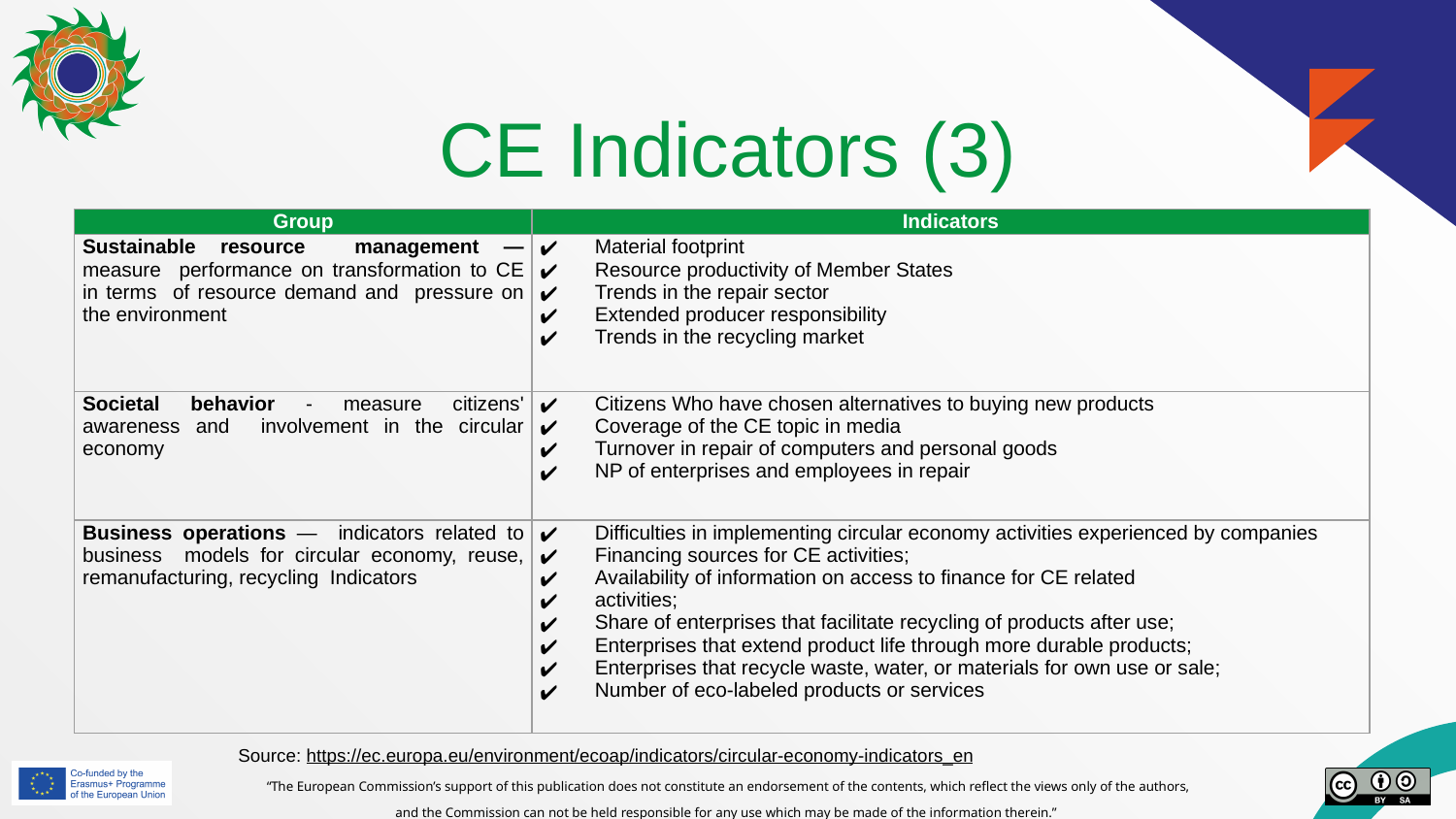

# CE Indicators (3)
| Group | Indicators |
| --- | --- |
| Sustainable resource management — measure performance on transformation to CE in terms of resource demand and pressure on the environment | Material footprint Resource productivity of Member States Trends in the repair sector Extended producer responsibility Trends in the recycling market |
| Societal behavior - measure citizens' awareness and involvement in the circular economy | Citizens Who have chosen alternatives to buying new products Coverage of the CE topic in media Turnover in repair of computers and personal goods NP of enterprises and employees in repair |
| Business operations — indicators related to business models for circular economy, reuse, remanufacturing, recycling Indicators | Difficulties in implementing circular economy activities experienced by companies Financing sources for CE activities; Availability of information on access to finance for CE related activities; Share of enterprises that facilitate recycling of products after use; Enterprises that extend product life through more durable products; Enterprises that recycle waste, water, or materials for own use or sale; Number of eco-labeled products or services |
Source: https://ec.europa.eu/environment/ecoap/indicators/circular-economy-indicators_en